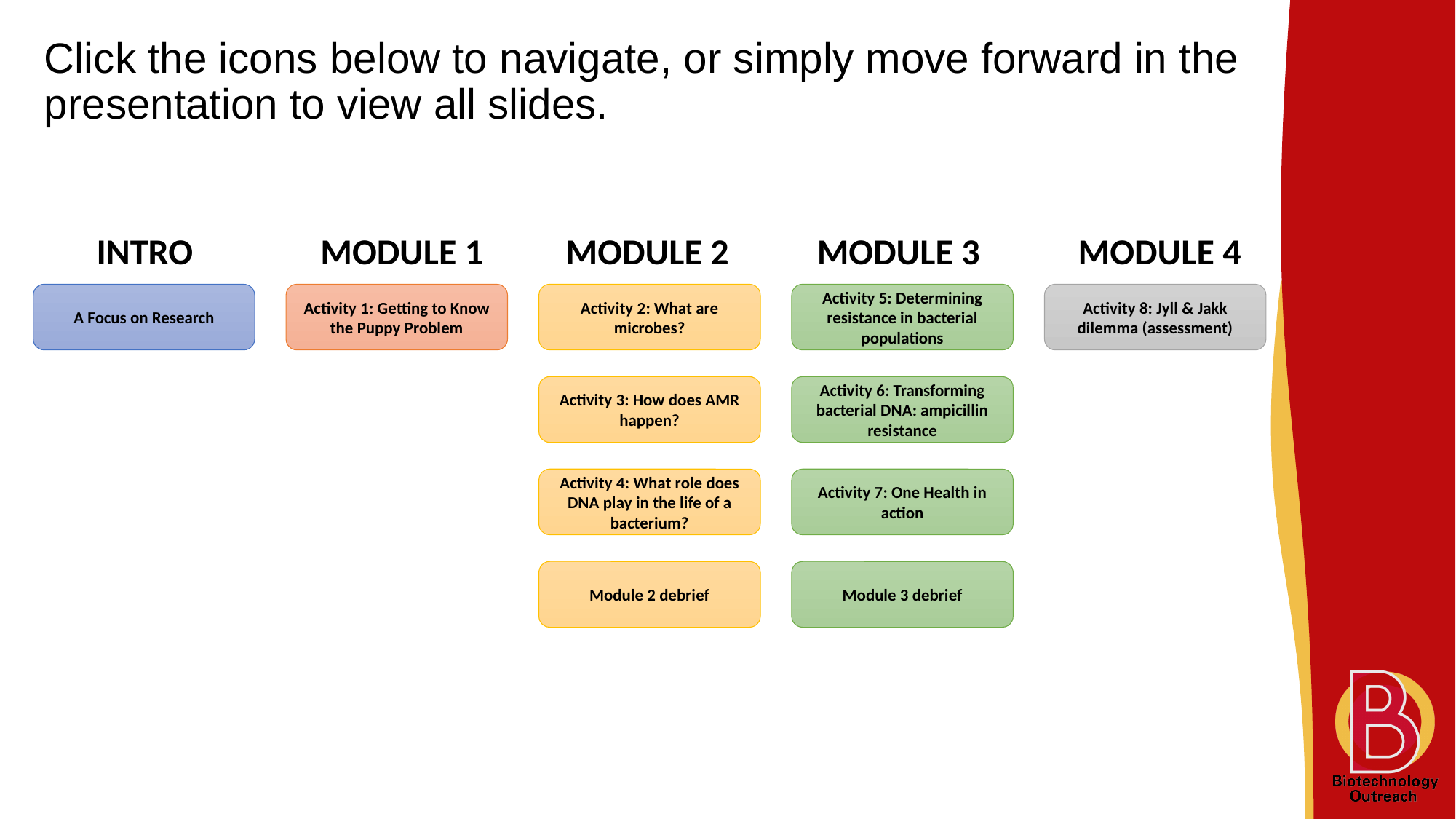

Click the icons below to navigate, or simply move forward in the presentation to view all slides.
 INTRO	               MODULE 1	     MODULE 2	         MODULE 3            MODULE 4
A Focus on Research
Activity 1: Getting to Know the Puppy Problem
Activity 2: What are microbes?
Activity 5: Determining resistance in bacterial populations
Activity 8: Jyll & Jakk dilemma (assessment)
Activity 3: How does AMR happen?
Activity 6: Transforming bacterial DNA: ampicillin resistance
Activity 4: What role does DNA play in the life of a bacterium?
Activity 7: One Health in action
Module 2 debrief
Module 3 debrief